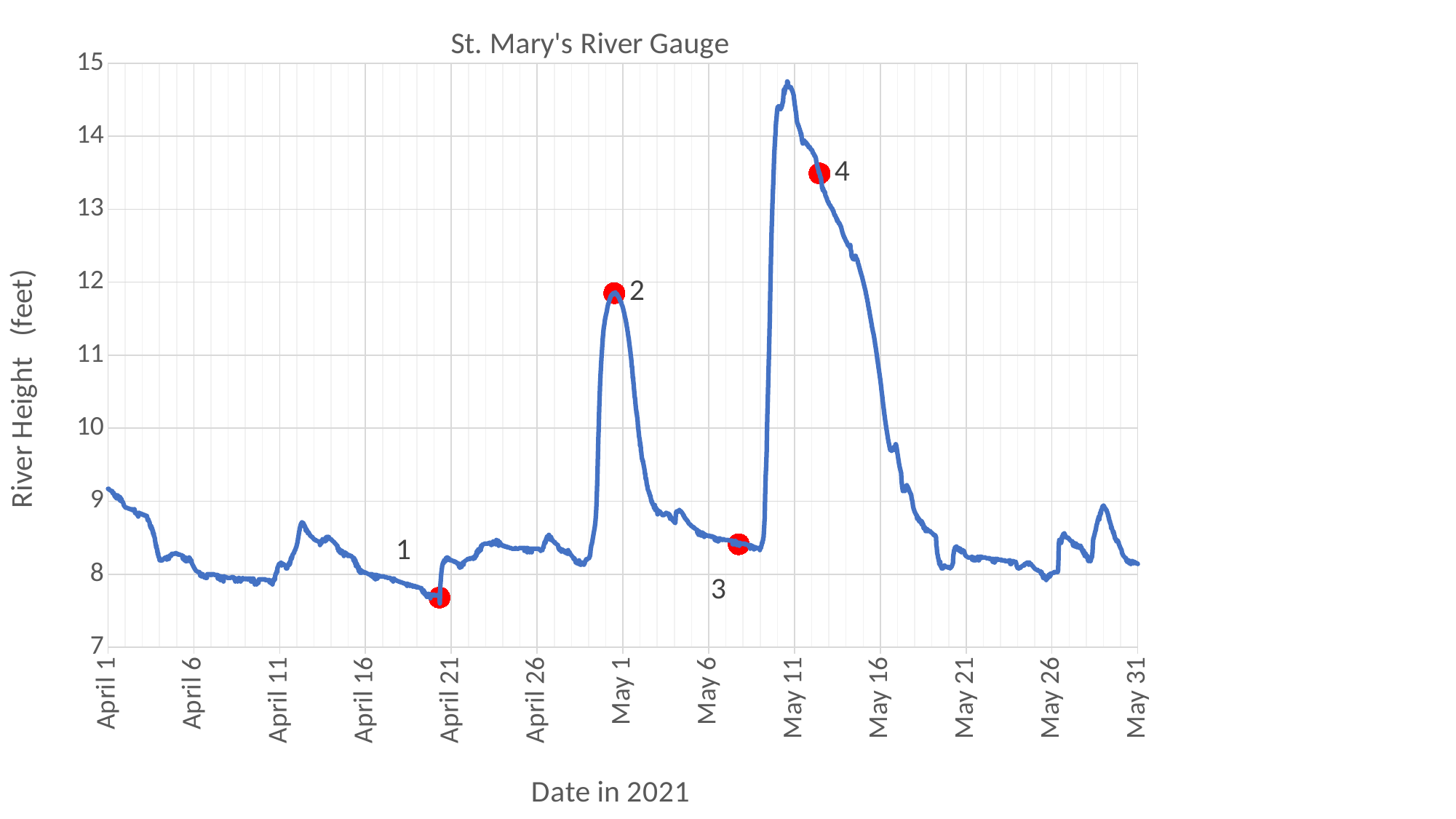

### Chart: St. Mary's River Gauge

| Category | 4182769 |  |
|---|---|---|